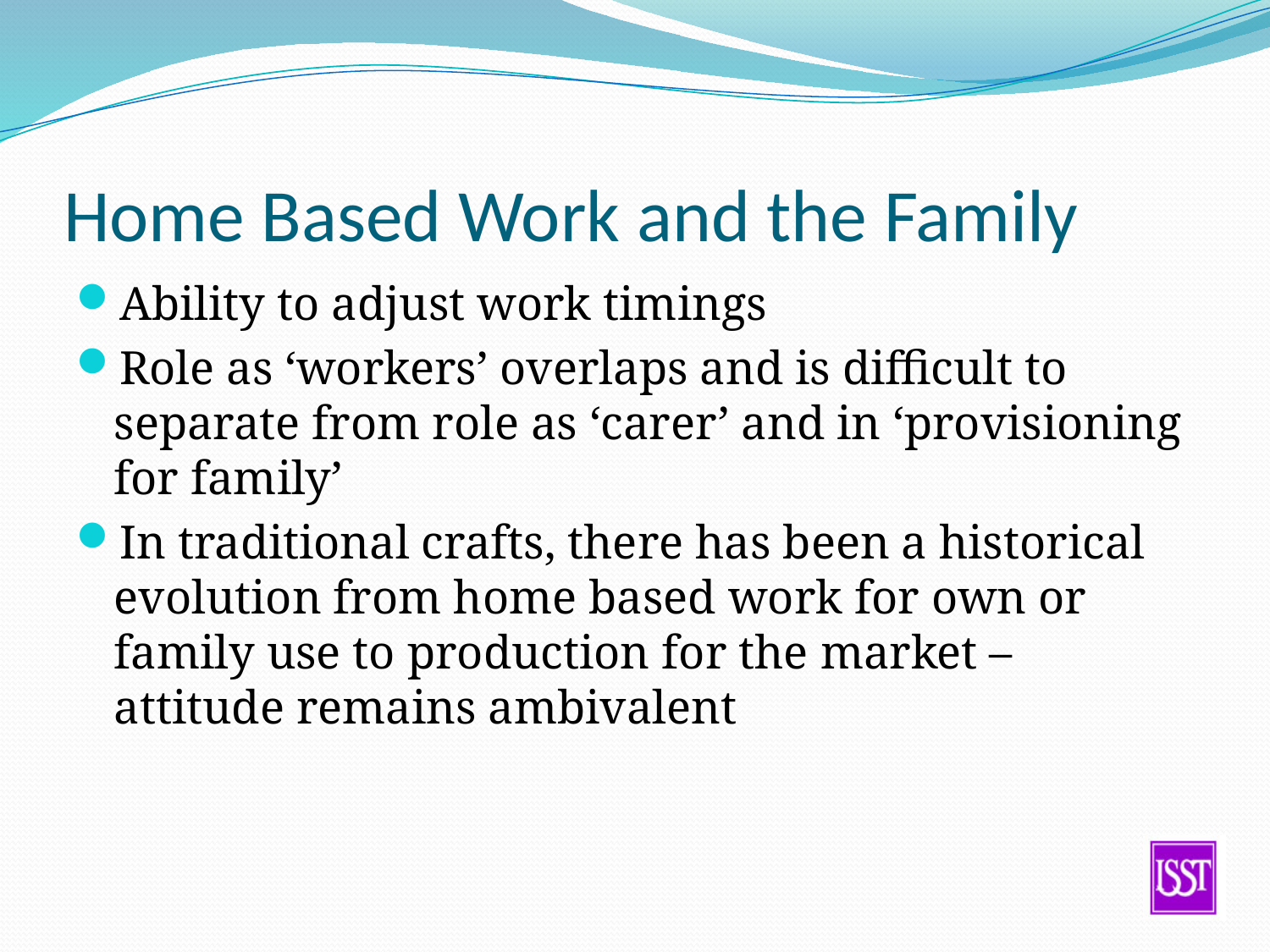

# Home Based Work and the Family
Ability to adjust work timings
Role as ‘workers’ overlaps and is difficult to separate from role as ‘carer’ and in ‘provisioning for family’
In traditional crafts, there has been a historical evolution from home based work for own or family use to production for the market – attitude remains ambivalent